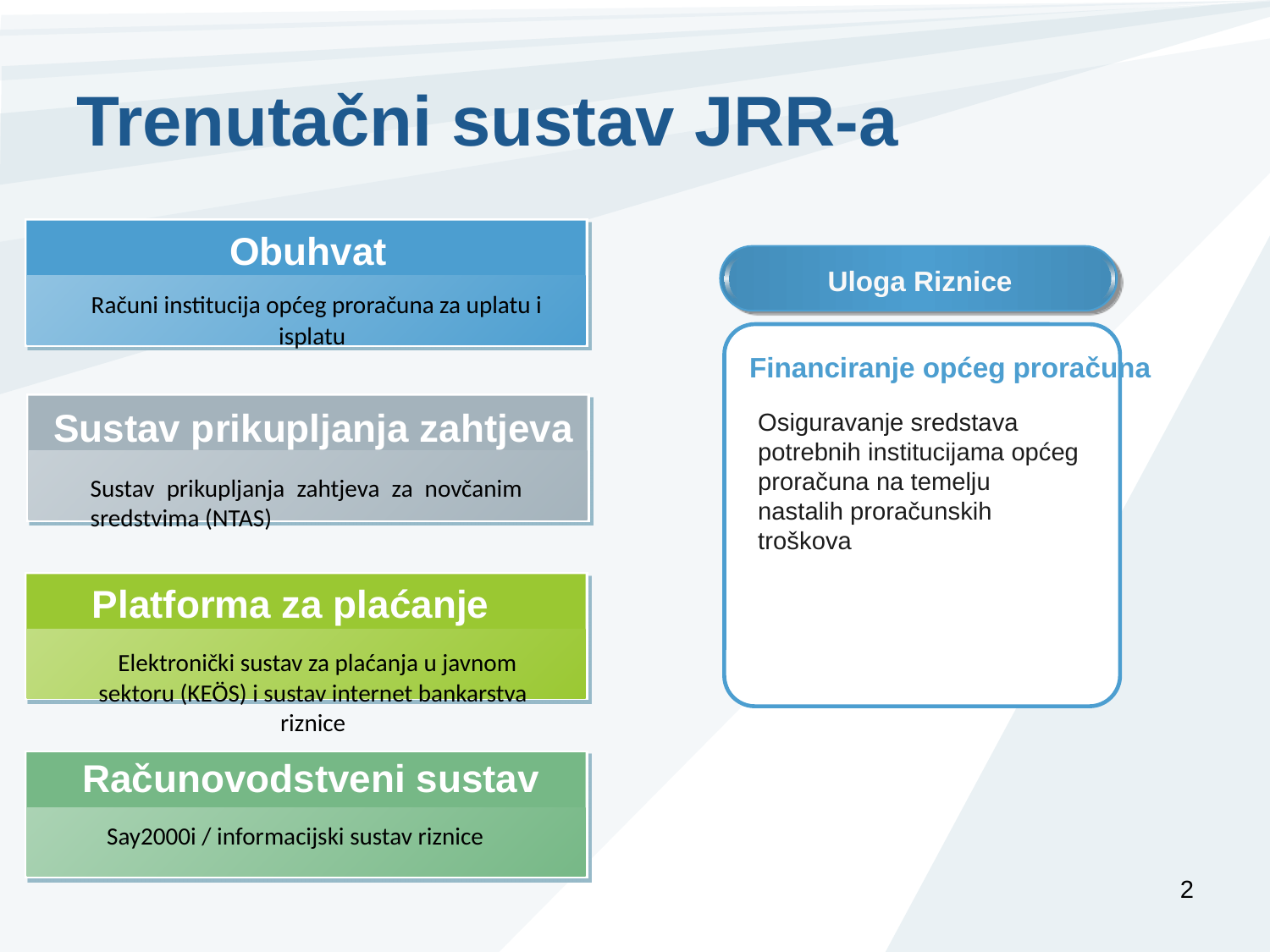

# Trenutačni sustav JRR-a

Obuhvat
 Računi institucija općeg proračuna za uplatu i isplatu

Sustav prikupljanja zahtjeva
Sustav prikupljanja zahtjeva za novčanim sredstvima (NTAS)

Platforma za plaćanje
 Elektronički sustav za plaćanja u javnom sektoru (KEÖS) i sustav internet bankarstva riznice

Računovodstveni sustav

 Say2000i / informacijski sustav riznice

Uloga Riznice

Financiranje općeg proračuna
Osiguravanje sredstava potrebnih institucijama općeg proračuna na temelju nastalih proračunskih troškova
2